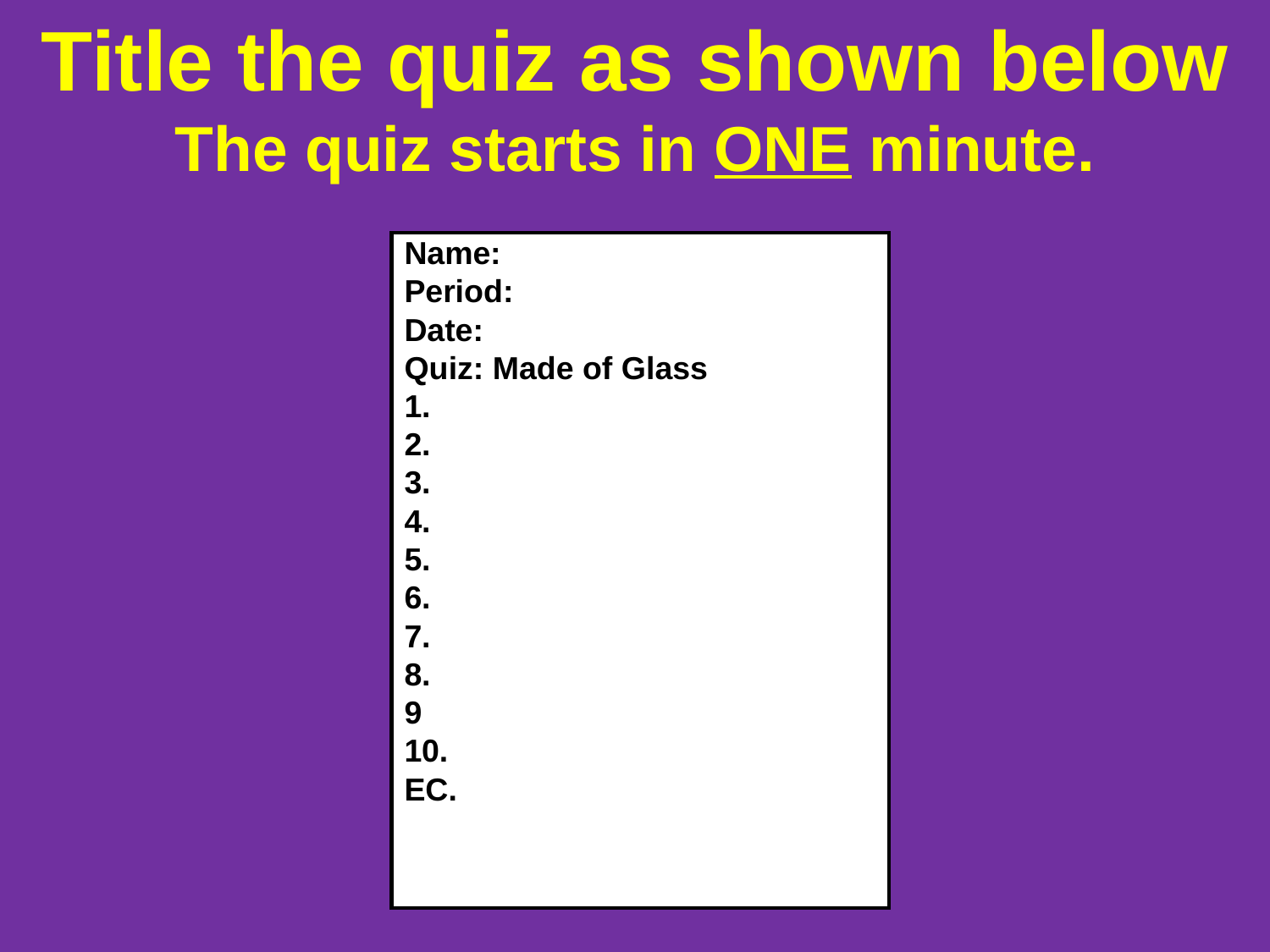

# Title the quiz as shown below The quiz starts in ONE minute.
| Name: Period: Date: Quiz: Made of Glass 1. 2. 3. 4. 5. 6. 7. 8. 9 10. EC. |
| --- |